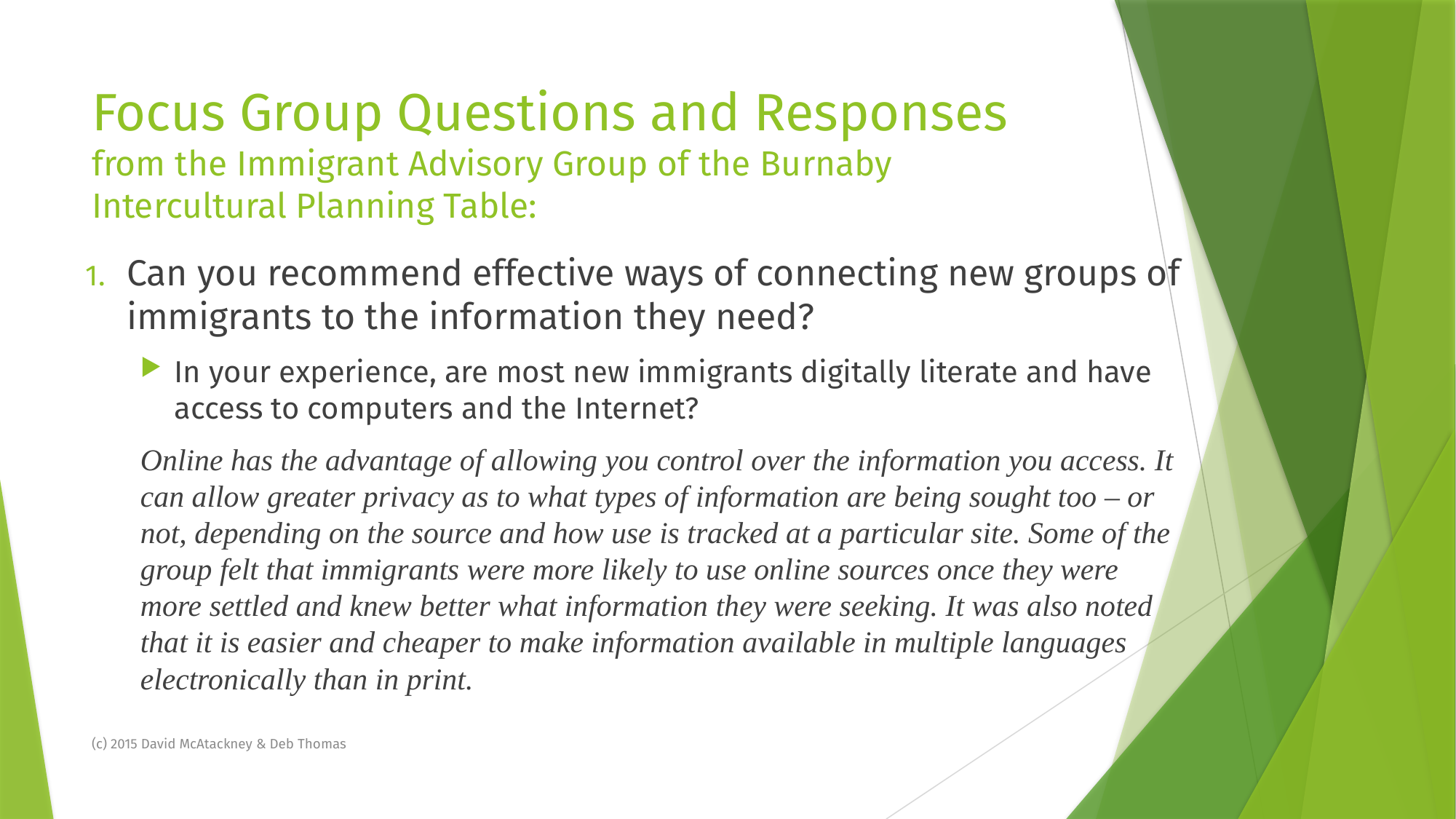

# Focus Group Questions and Responses from the Immigrant Advisory Group of the Burnaby Intercultural Planning Table:

Can you recommend effective ways of connecting new groups of immigrants to the information they need?
In your experience, are most new immigrants digitally literate and have access to computers and the Internet?
Online has the advantage of allowing you control over the information you access. It can allow greater privacy as to what types of information are being sought too – or not, depending on the source and how use is tracked at a particular site. Some of the group felt that immigrants were more likely to use online sources once they were more settled and knew better what information they were seeking. It was also noted that it is easier and cheaper to make information available in multiple languages electronically than in print.

(c) 2015 David McAtackney & Deb Thomas